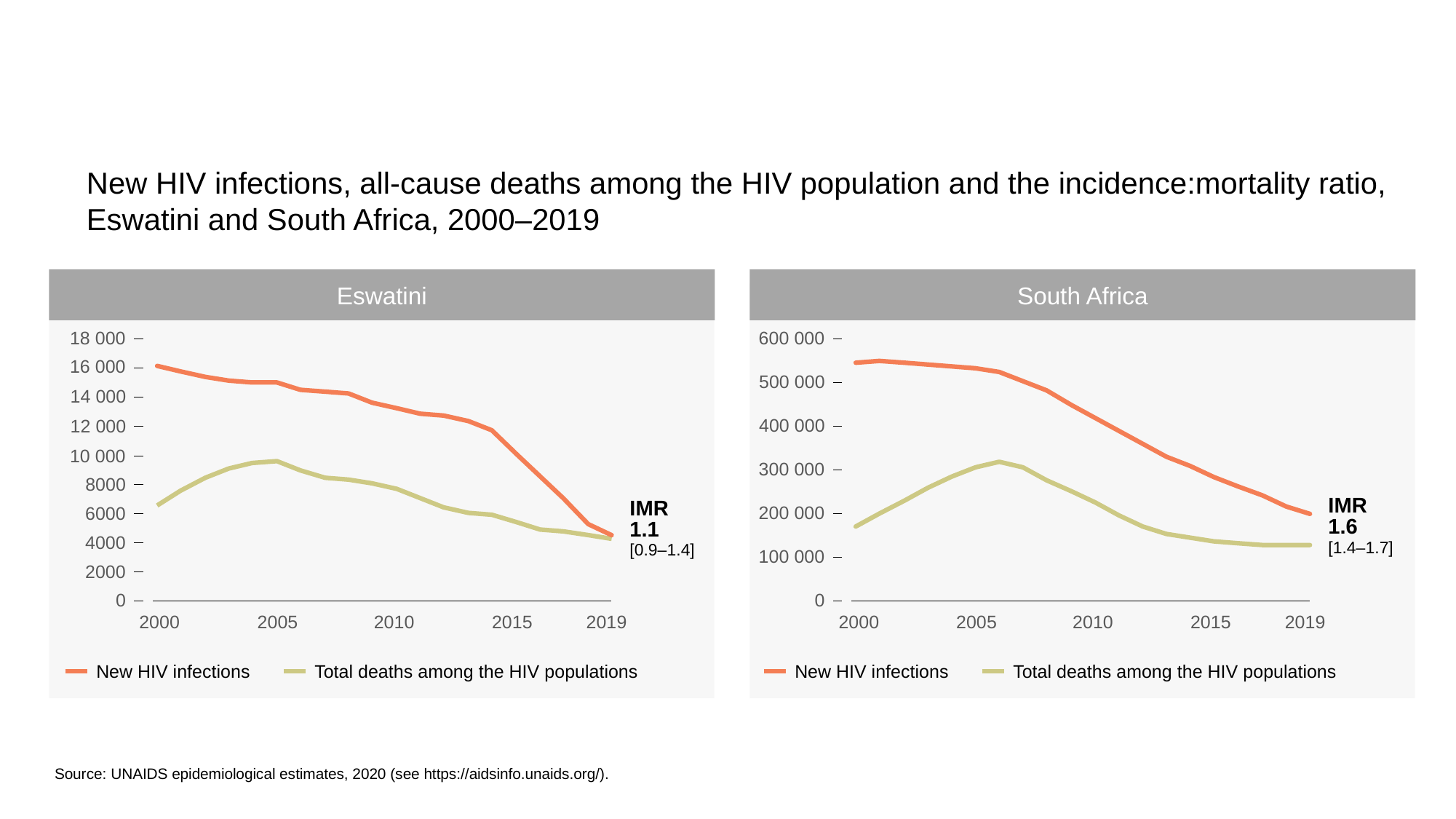

New HIV infections, all-cause deaths among the HIV population and the incidence:mortality ratio, Eswatini and South Africa, 2000–2019
Eswatini
South Africa

South Africa
18 000
600 000
16 000

500 000

14 000
400 000
12 000
10 000
300 000

 8000
IMR
1.6
[1.4–1.7]
IMR
1.1
[0.9–1.4]
200 000
6000
4000
100 000
2000
0
0
2000
2005
2010
2015
2019
2000
2005
2010
2015
2019
New HIV infections
Total deaths among the HIV populations
New HIV infections
Total deaths among the HIV populations
Source: UNAIDS epidemiological estimates, 2020 (see https://aidsinfo.unaids.org/).